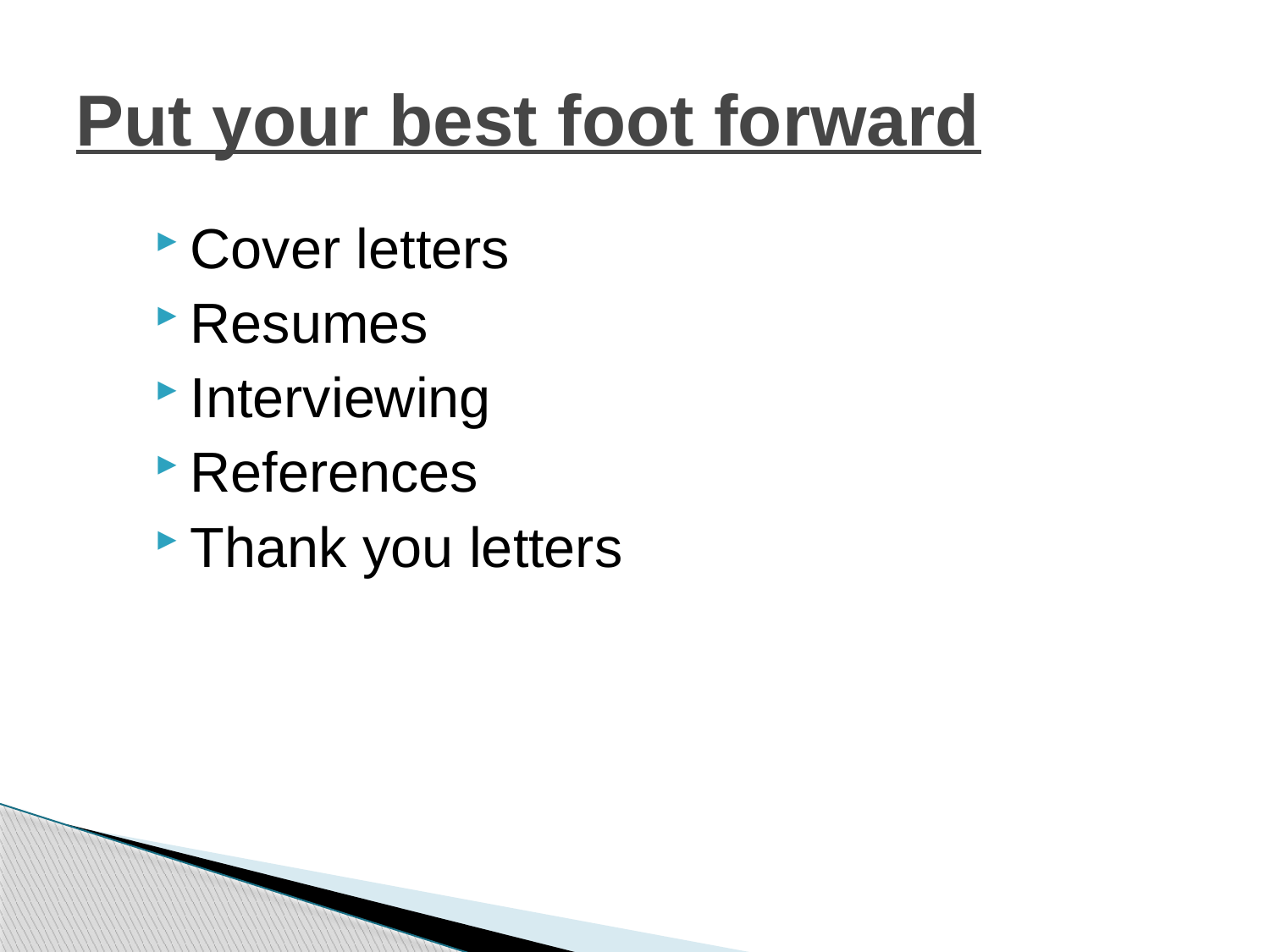

# Put your best foot forward
Cover letters
Resumes
Interviewing
References
Thank you letters